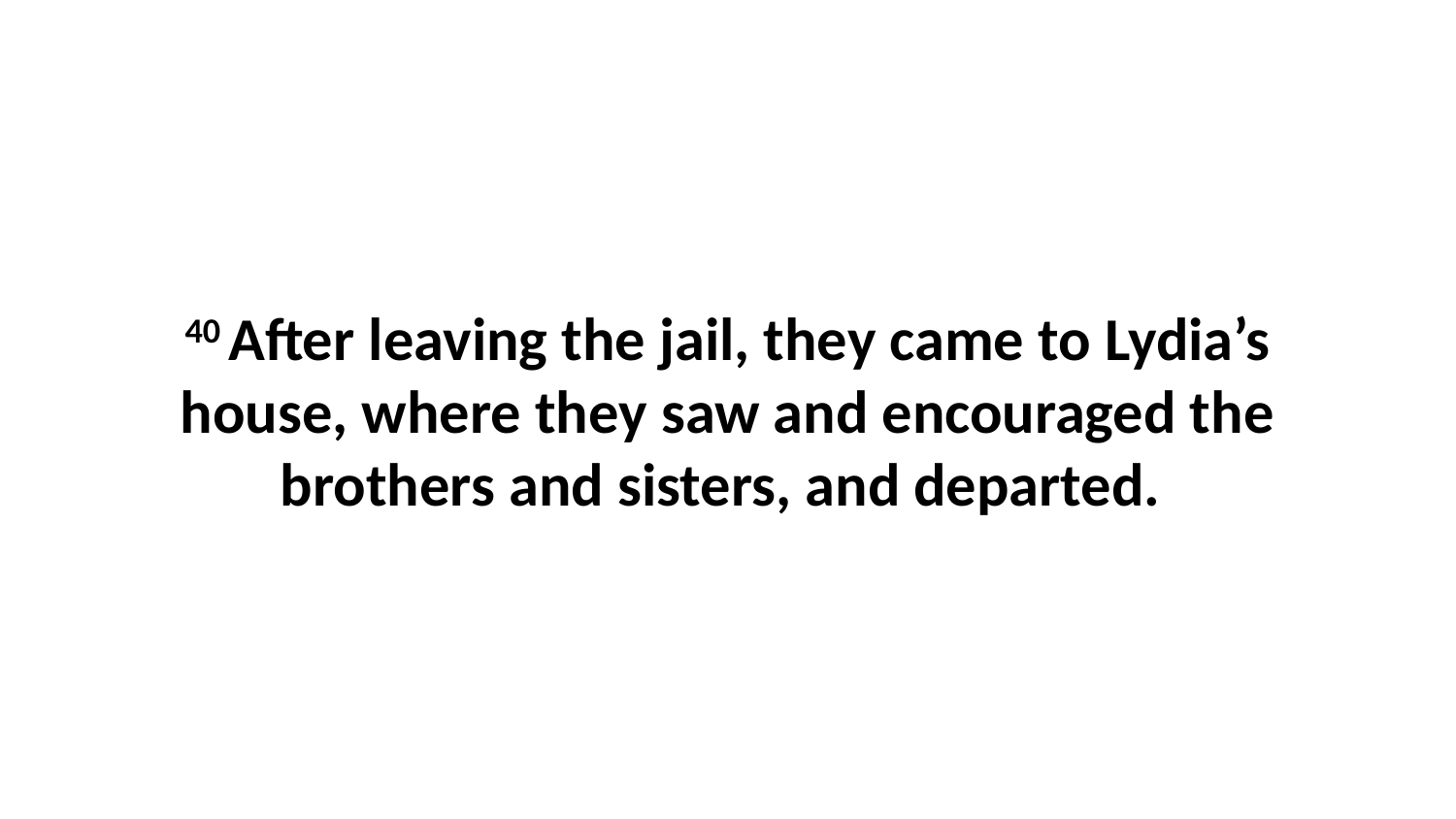

40 After leaving the jail, they came to Lydia’s house, where they saw and encouraged the brothers and sisters, and departed.